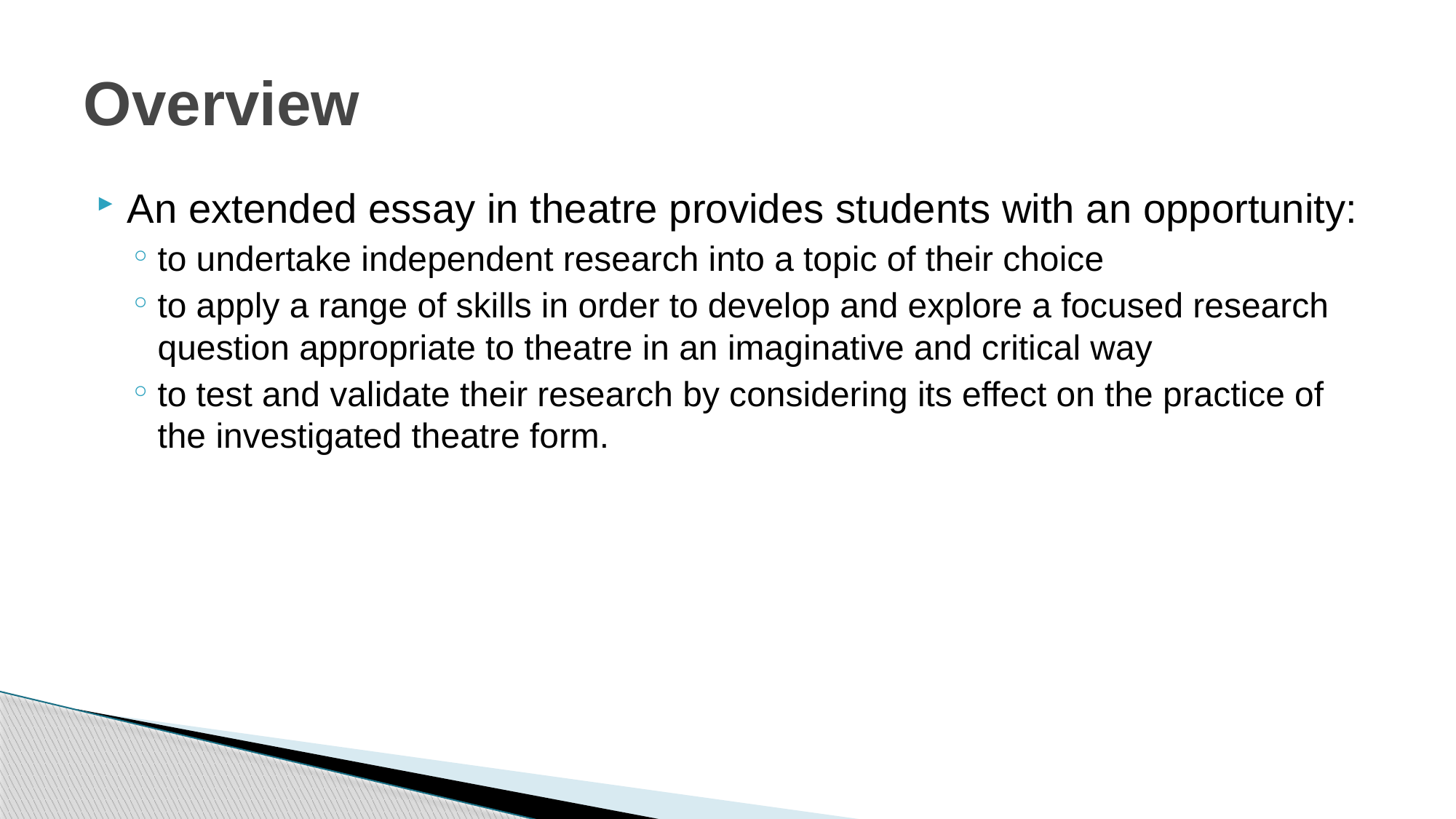

# Overview
An extended essay in theatre provides students with an opportunity:
to undertake independent research into a topic of their choice
to apply a range of skills in order to develop and explore a focused research question appropriate to theatre in an imaginative and critical way
to test and validate their research by considering its effect on the practice of the investigated theatre form.